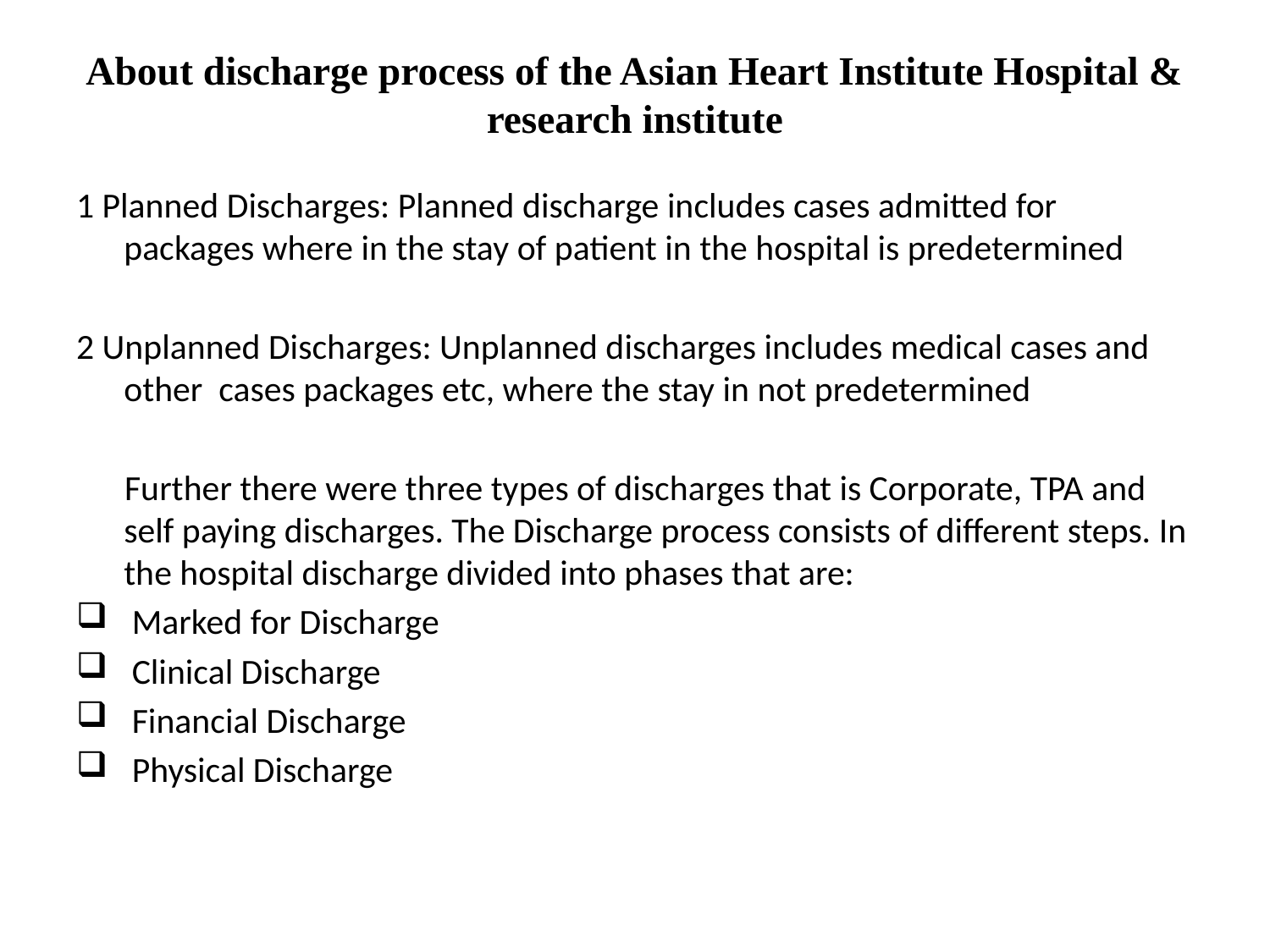

# About discharge process of the Asian Heart Institute Hospital & research institute
1 Planned Discharges: Planned discharge includes cases admitted for packages where in the stay of patient in the hospital is predetermined

2 Unplanned Discharges: Unplanned discharges includes medical cases and other  cases packages etc, where the stay in not predetermined

      Further there were three types of discharges that is Corporate, TPA and self paying discharges. The Discharge process consists of different steps. In the hospital discharge divided into phases that are:
 Marked for Discharge
 Clinical Discharge
 Financial Discharge
 Physical Discharge